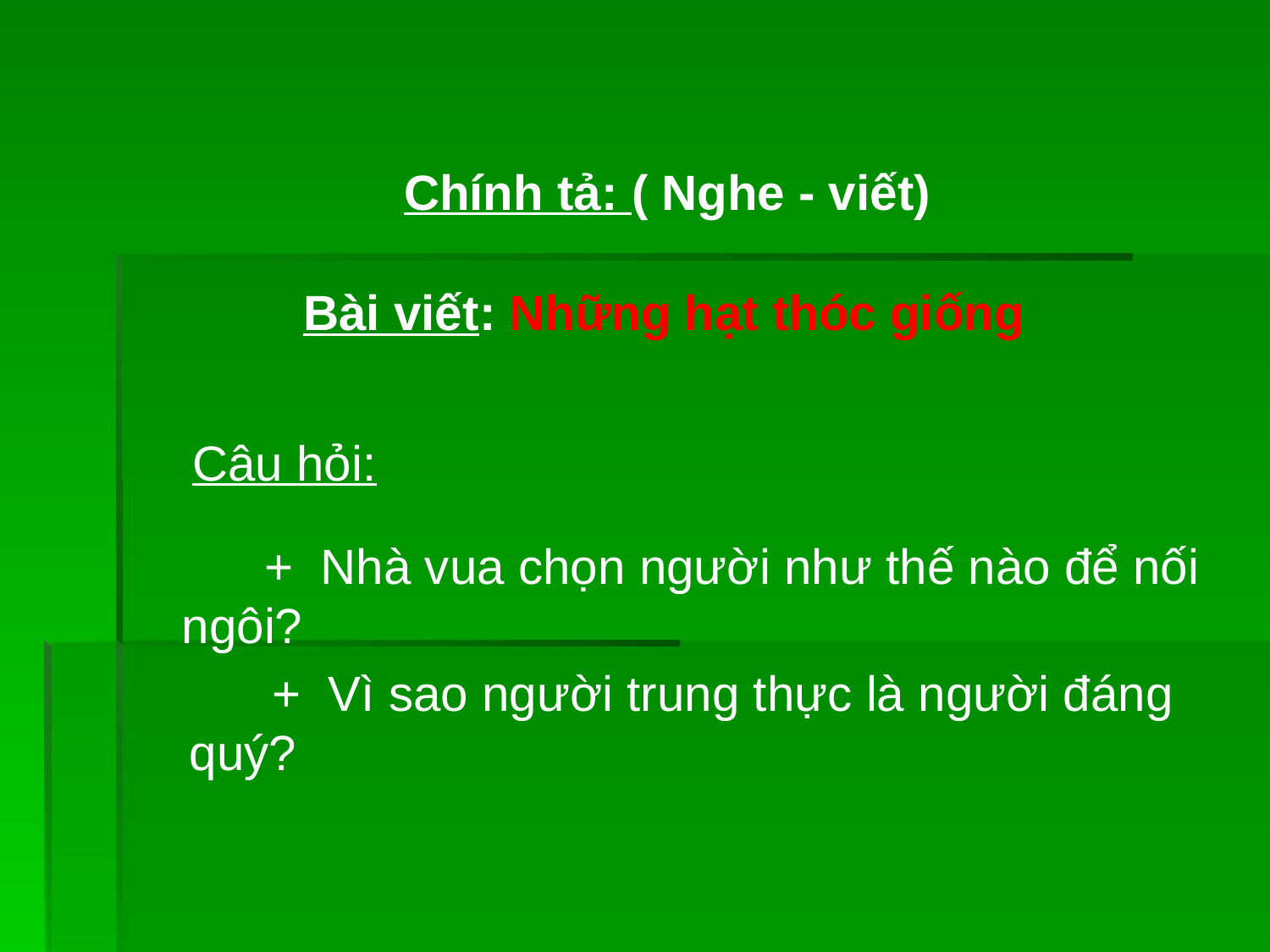

Chính tả: ( Nghe - viết)
    Bài viết: Những hạt thóc giống
Câu hỏi:
      +  Nhà vua chọn người như thế nào để nối ngôi?
      +  Vì sao người trung thực là người đáng quý?